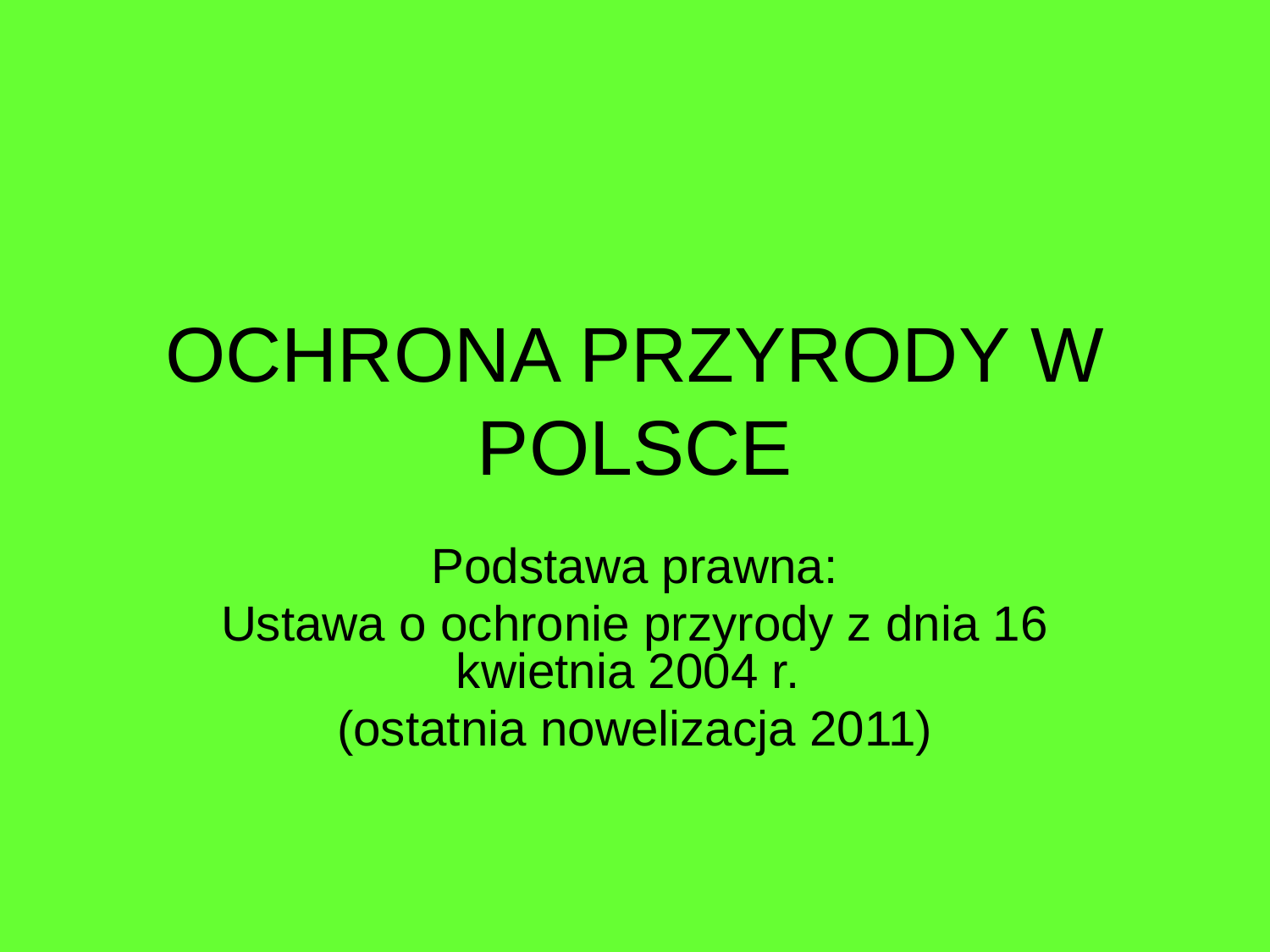

# OCHRONA PRZYRODY W POLSCE
Podstawa prawna:
Ustawa o ochronie przyrody z dnia 16 kwietnia 2004 r.
(ostatnia nowelizacja 2011)